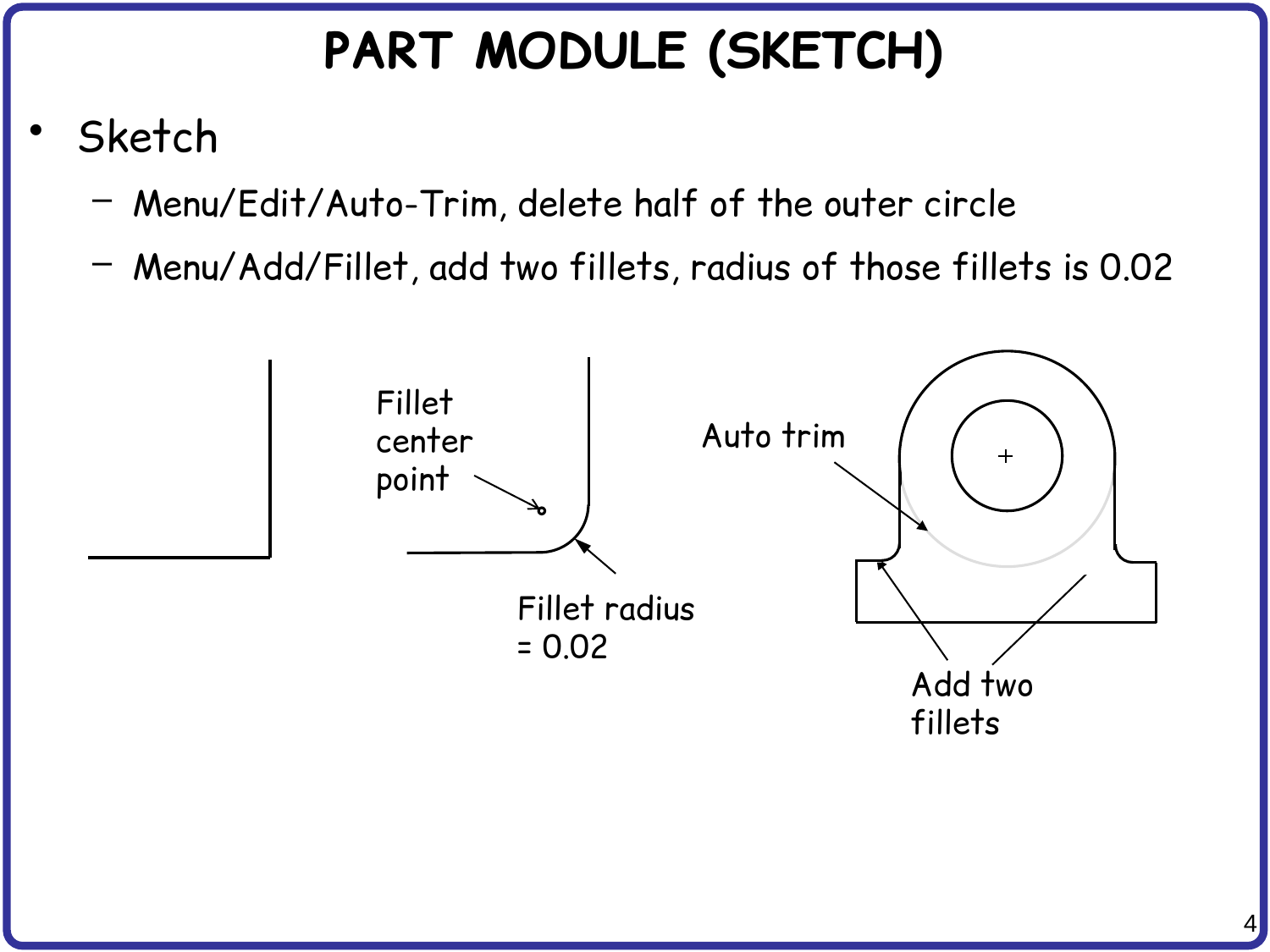

# PART MODULE (SKETCH)
Sketch
Menu/Edit/Auto-Trim, delete half of the outer circle
Menu/Add/Fillet, add two fillets, radius of those fillets is 0.02

Fillet center point
Auto trim

Fillet radius = 0.02
Add two fillets